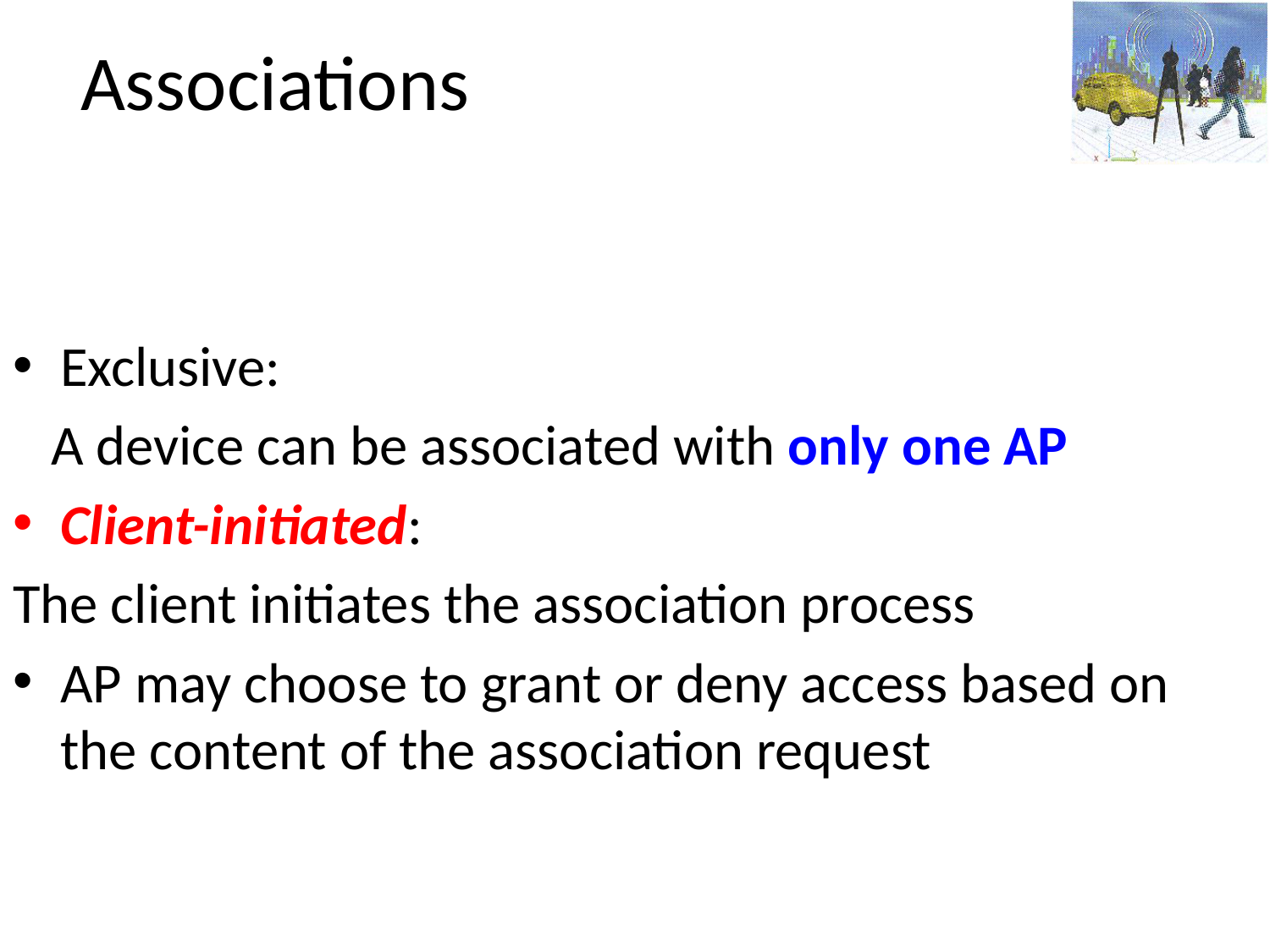

# Associations
Exclusive:
   A device can be associated with only one AP
Client-initiated:
The client initiates the association process
AP may choose to grant or deny access based on the content of the association request